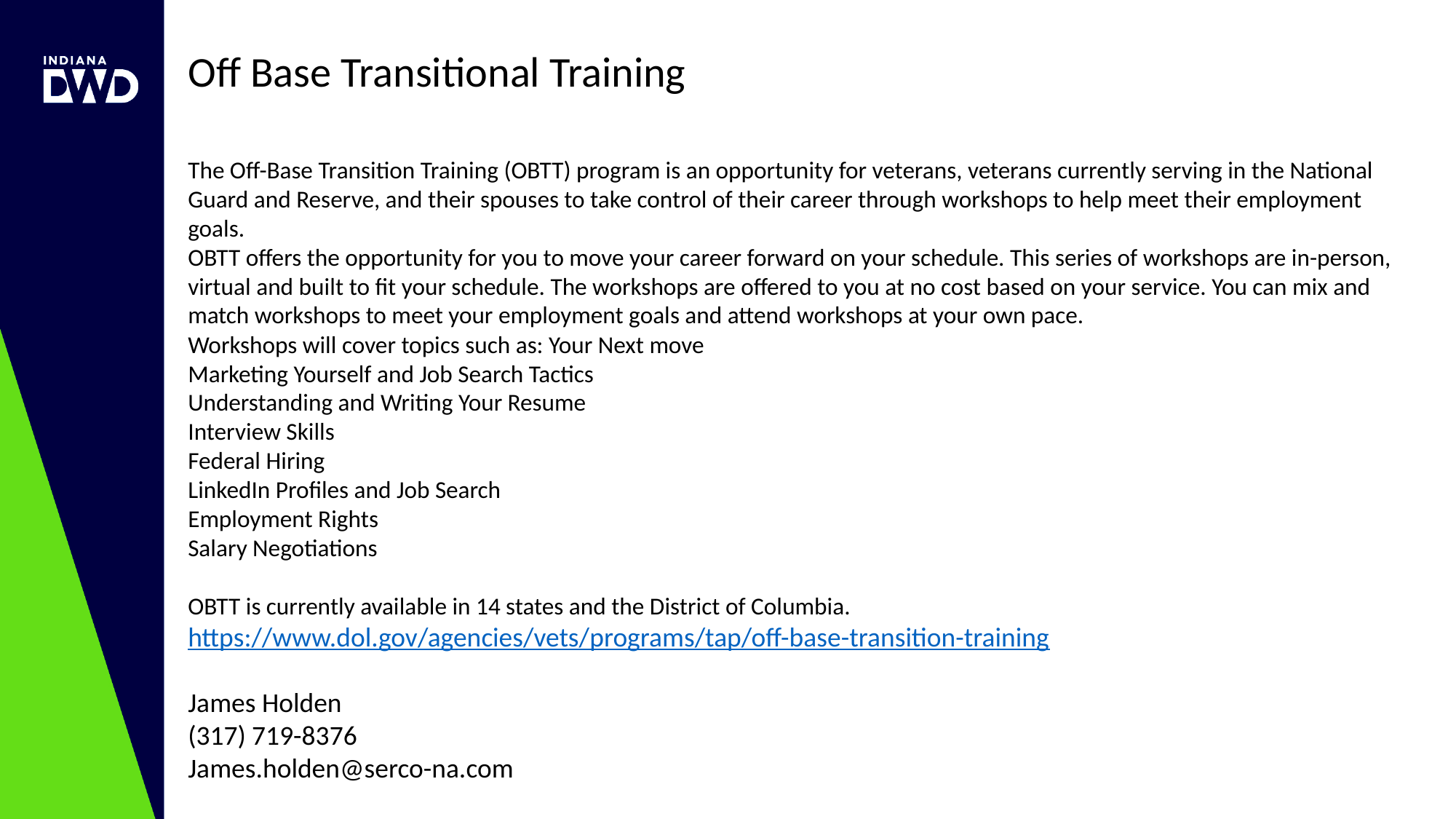

# Off Base Transitional Training
The Off-Base Transition Training (OBTT) program is an opportunity for veterans, veterans currently serving in the National Guard and Reserve, and their spouses to take control of their career through workshops to help meet their employment goals.
OBTT offers the opportunity for you to move your career forward on your schedule. This series of workshops are in-person, virtual and built to fit your schedule. The workshops are offered to you at no cost based on your service. You can mix and match workshops to meet your employment goals and attend workshops at your own pace.
Workshops will cover topics such as: Your Next move
Marketing Yourself and Job Search Tactics
Understanding and Writing Your Resume
Interview Skills
Federal Hiring
LinkedIn Profiles and Job Search
Employment Rights
Salary Negotiations

OBTT is currently available in 14 states and the District of Columbia.
https://www.dol.gov/agencies/vets/programs/tap/off-base-transition-training

James Holden
(317) 719-8376
James.holden@serco-na.com